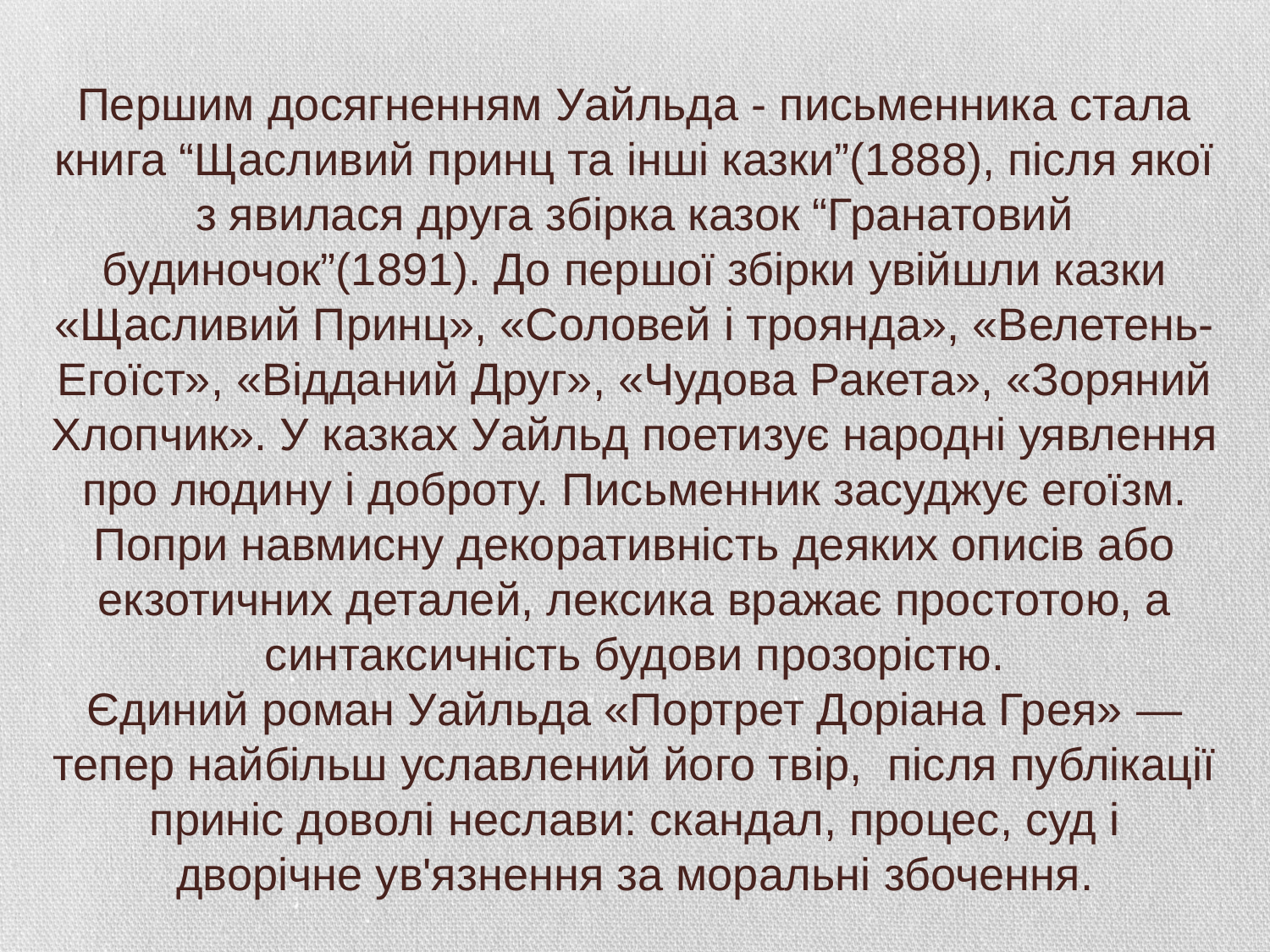

# Першим досягненням Уайльда - письменника стала книга “Щасливий принц та інші казки”(1888), після якої з явилася друга збірка казок “Гранатовий будиночок”(1891). До першої збірки увійшли казки «Щасливий Принц», «Соловей і троянда», «Велетень-Егоїст», «Відданий Друг», «Чудова Ракета», «Зоряний Хлопчик». У казках Уайльд поетизує народні уявлення про людину і доброту. Письменник засуджує егоїзм. Попри навмисну декоративність деяких описів або екзотичних деталей, лексика вражає простотою, а синтаксичність будови прозорістю. Єдиний роман Уайльда «Портрет Доріана Грея» — тепер найбільш уславлений його твір,  після публікації приніс доволі неслави: скандал, процес, суд і дворічне ув'язнення за моральні збочення.